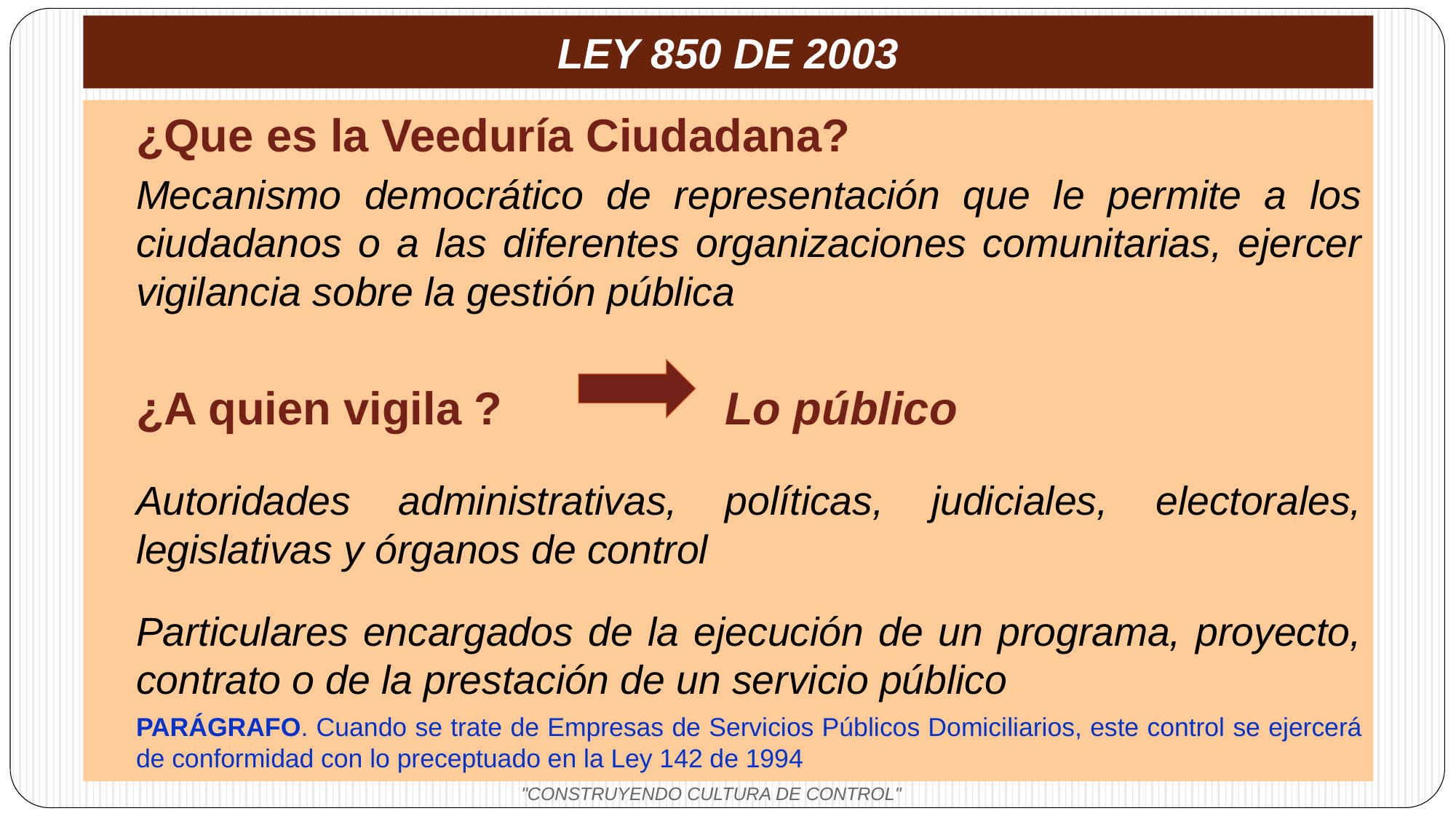

# LEY 850 DE 2003
¿Que es la Veeduría Ciudadana?
Mecanismo democrático de representación que le permite a los ciudadanos o a las diferentes organizaciones comunitarias, ejercer vigilancia sobre la gestión pública

¿A quien vigila ?                    Lo público

Autoridades administrativas, políticas, judiciales, electorales, legislativas y órganos de control

Particulares encargados de la ejecución de un programa, proyecto, contrato o de la prestación de un servicio público
PARÁGRAFO. Cuando se trate de Empresas de Servicios Públicos Domiciliarios, este control se ejercerá de conformidad con lo preceptuado en la Ley 142 de 1994

"CONSTRUYENDO CULTURA DE CONTROL"